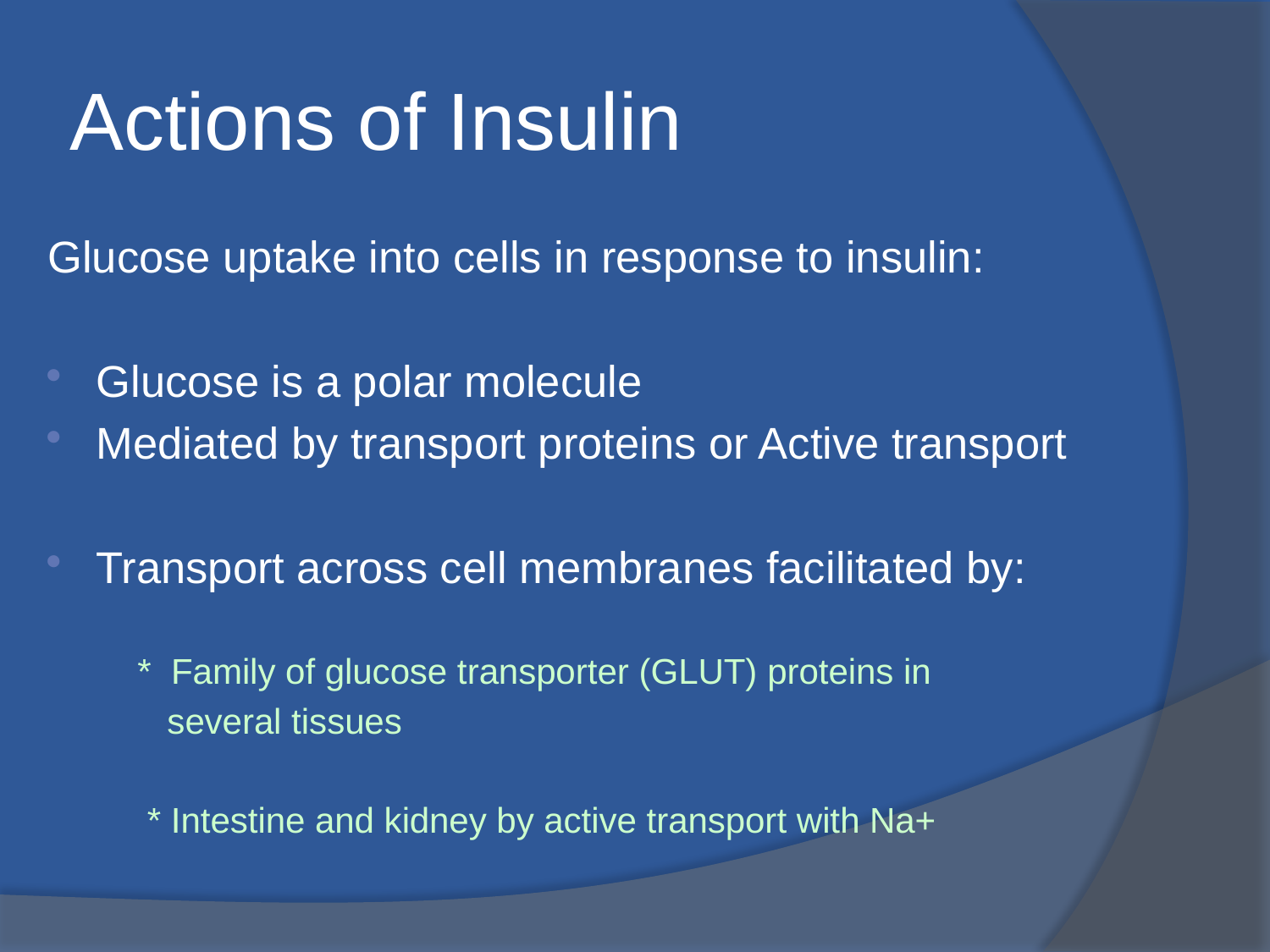

# Actions of Insulin
Glucose uptake into cells in response to insulin:

Glucose is a polar molecule
Mediated by transport proteins or Active transport

Transport across cell membranes facilitated by:

         *  Family of glucose transporter (GLUT) proteins in
            several tissues

          * Intestine and kidney by active transport with Na+